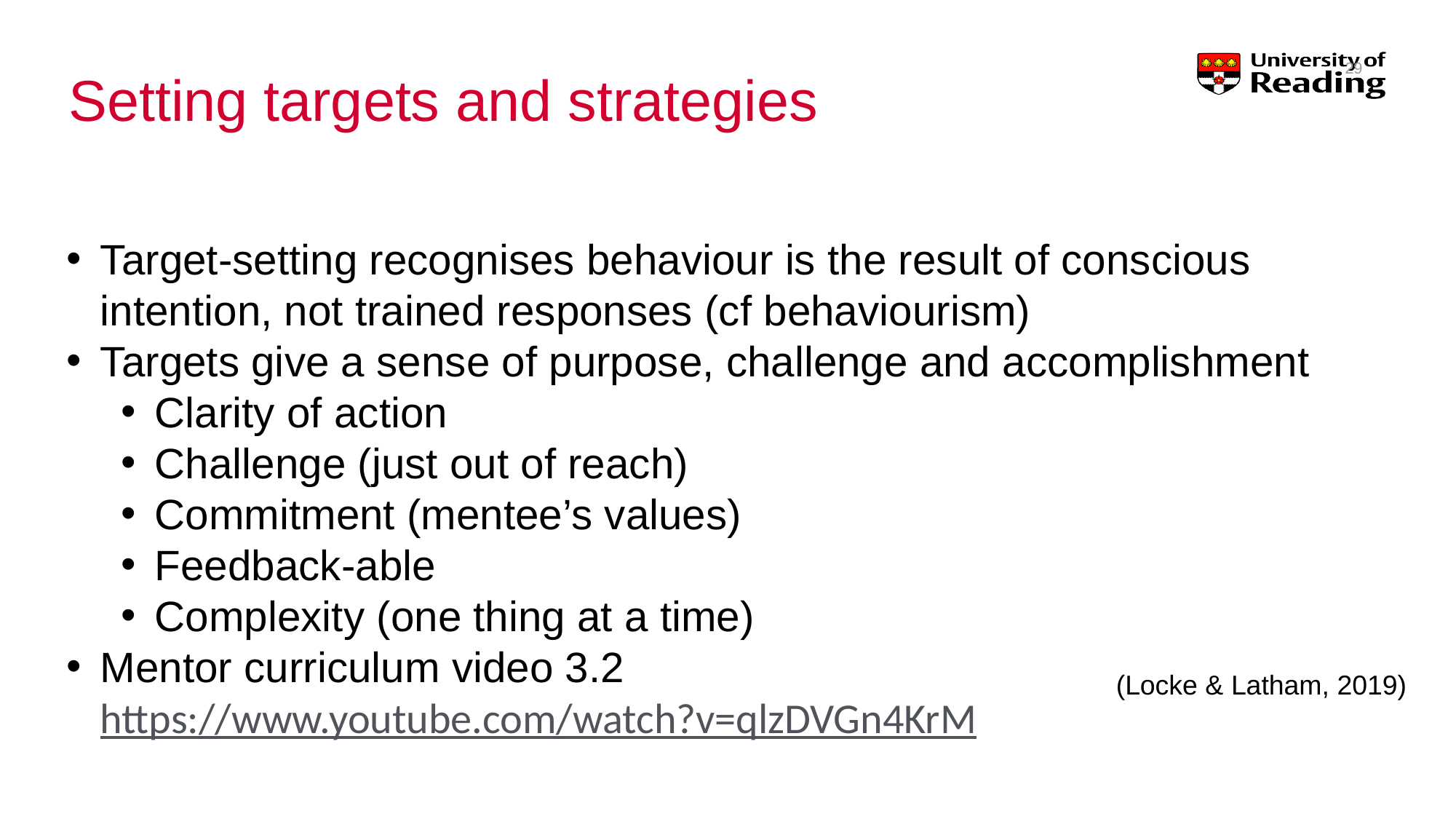

# Setting targets and strategies
29
Target-setting recognises behaviour is the result of conscious intention, not trained responses (cf behaviourism)
Targets give a sense of purpose, challenge and accomplishment
Clarity of action
Challenge (just out of reach)
Commitment (mentee’s values)
Feedback-able
Complexity (one thing at a time)
Mentor curriculum video 3.2 https://www.youtube.com/watch?v=qlzDVGn4KrM
(Locke & Latham, 2019)